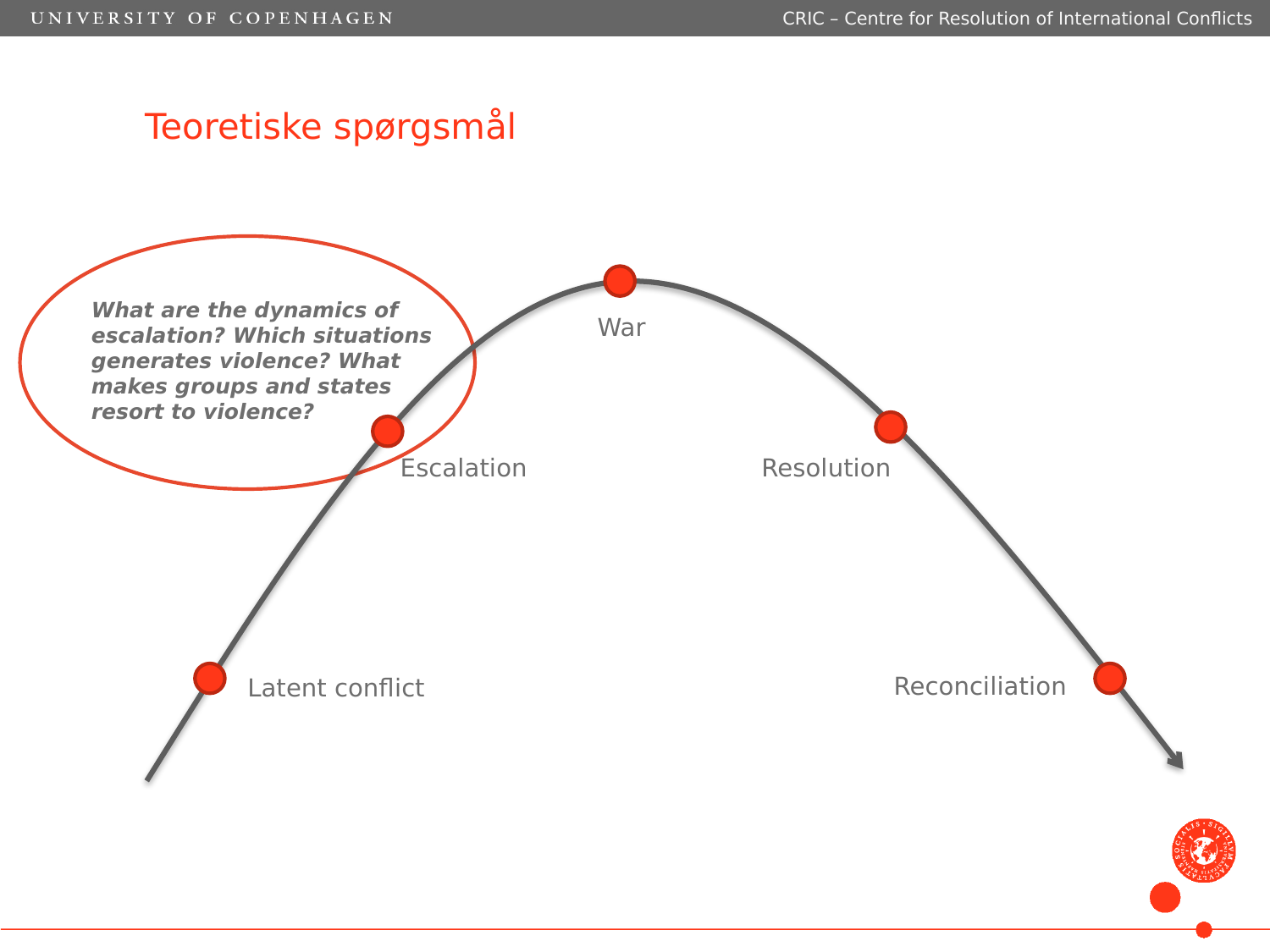

CRIC – Centre for Resolution of International Conflicts
# Teoretiske spørgsmål

What are the dynamics of escalation? Which situations generates violence? What makes groups and states resort to violence?
War

Escalation
Resolution

Reconciliation
Latent conflict